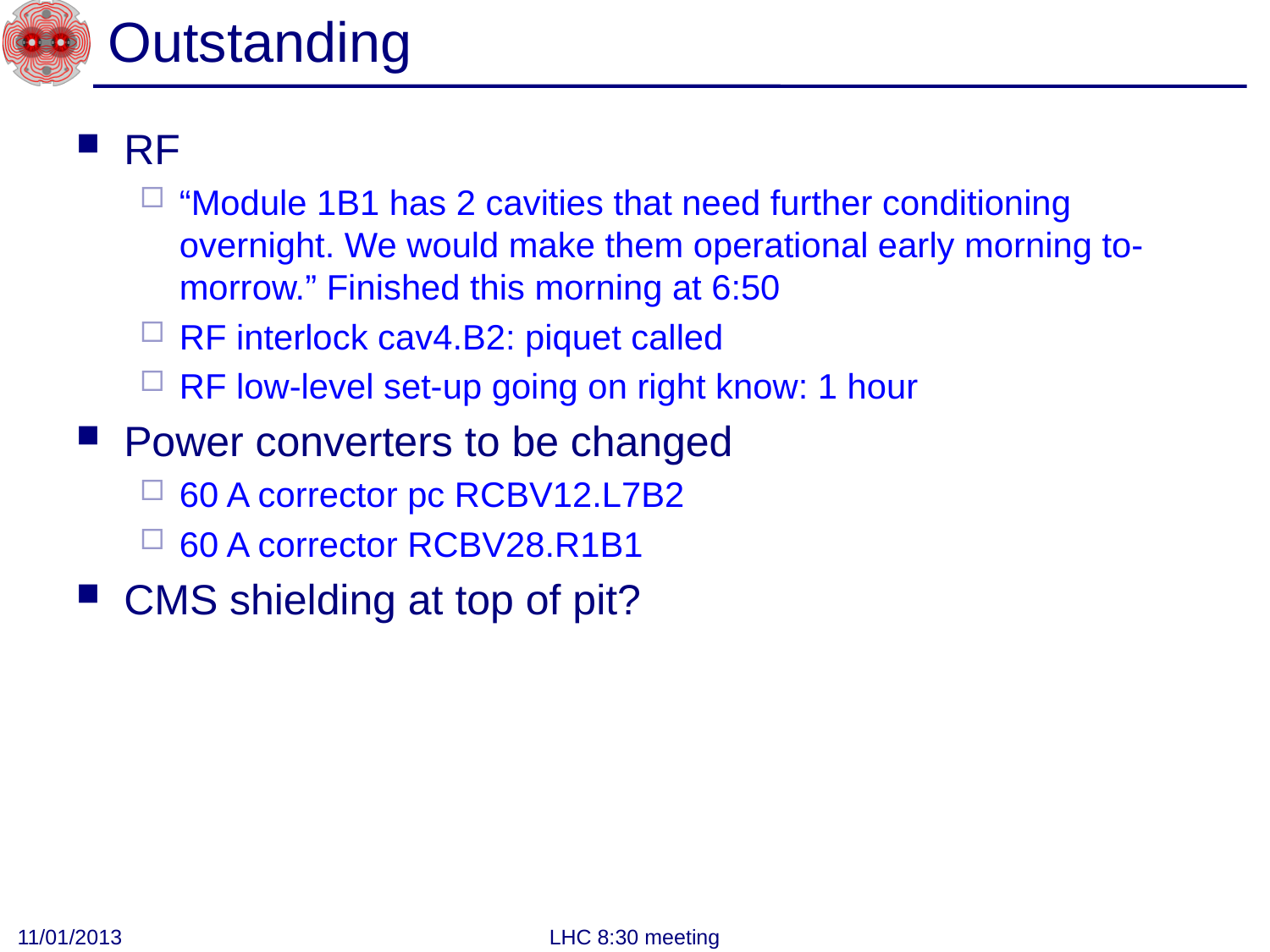

# Outstanding
RF
“Module 1B1 has 2 cavities that need further conditioning overnight. We would make them operational early morning to-morrow.” Finished this morning at 6:50
RF interlock cav4.B2: piquet called
RF low-level set-up going on right know: 1 hour
Power converters to be changed
60 A corrector pc RCBV12.L7B2
60 A corrector RCBV28.R1B1
CMS shielding at top of pit?

11/01/2013
LHC 8:30 meeting